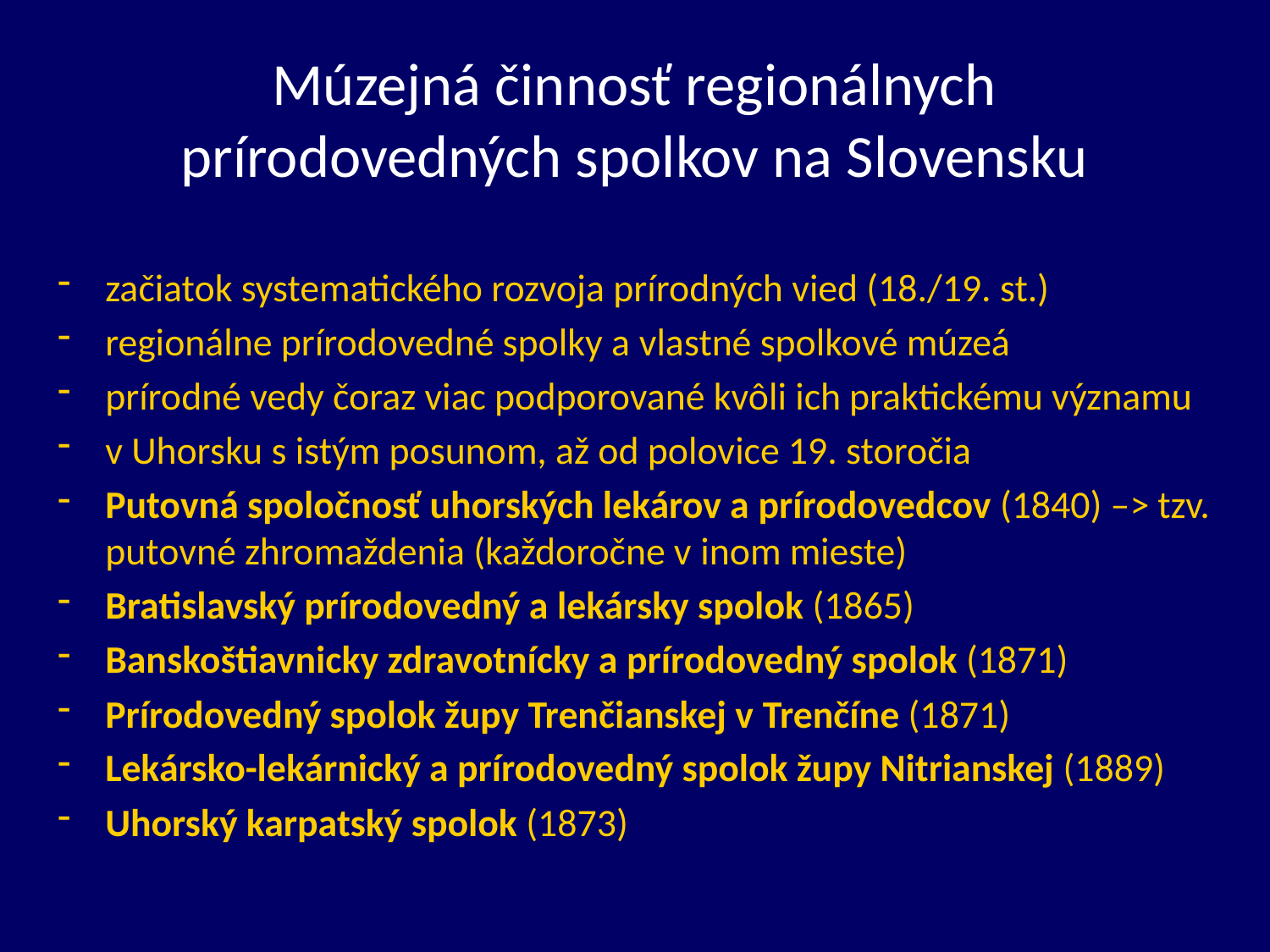

# Múzejná činnosť regionálnych prírodovedných spolkov na Slovensku
začiatok systematického rozvoja prírodných vied (18./19. st.)
regionálne prírodovedné spolky a vlastné spolkové múzeá
prírodné vedy čoraz viac podporované kvôli ich praktickému významu
v Uhorsku s istým posunom, až od polovice 19. storočia
Putovná spoločnosť uhorských lekárov a prírodovedcov (1840) –> tzv. putovné zhromaždenia (každoročne v inom mieste)
Bratislavský prírodovedný a lekársky spolok (1865)
Banskoštiavnicky zdravotnícky a prírodovedný spolok (1871)
Prírodovedný spolok župy Trenčianskej v Trenčíne (1871)
Lekársko-lekárnický a prírodovedný spolok župy Nitrianskej (1889)
Uhorský karpatský spolok (1873)